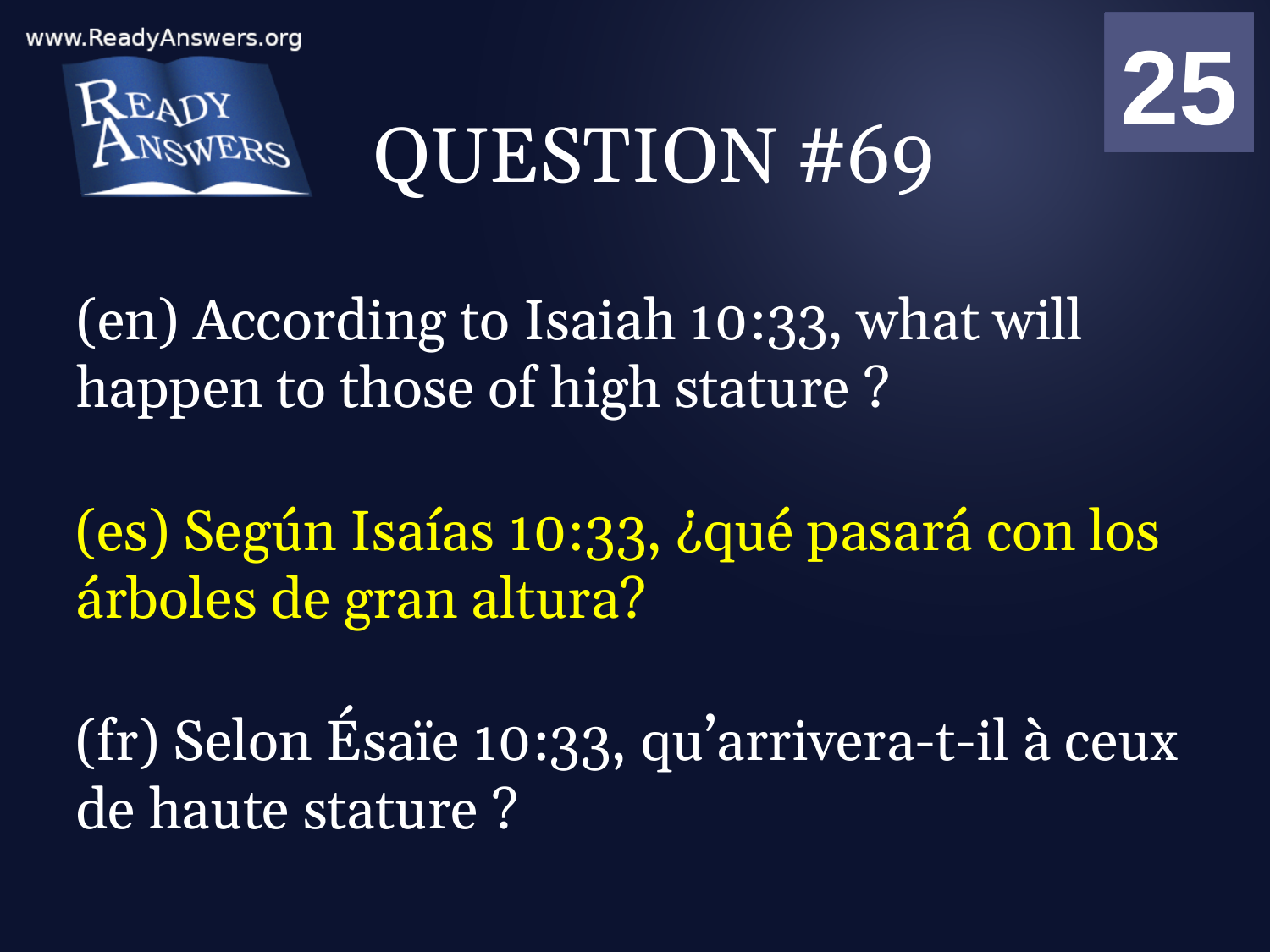

01
02
03
04
05
06
07
08
09
10
11
12
13
14
15
16
17
18
19
20
21
22
23
24
25
00
# QUESTION #69
(en) According to Isaiah 10:33, what will happen to those of high stature ?
(es) Según Isaías 10:33, ¿qué pasará con los árboles de gran altura?
(fr) Selon Ésaïe 10:33, qu’arrivera-t-il à ceux de haute stature ?